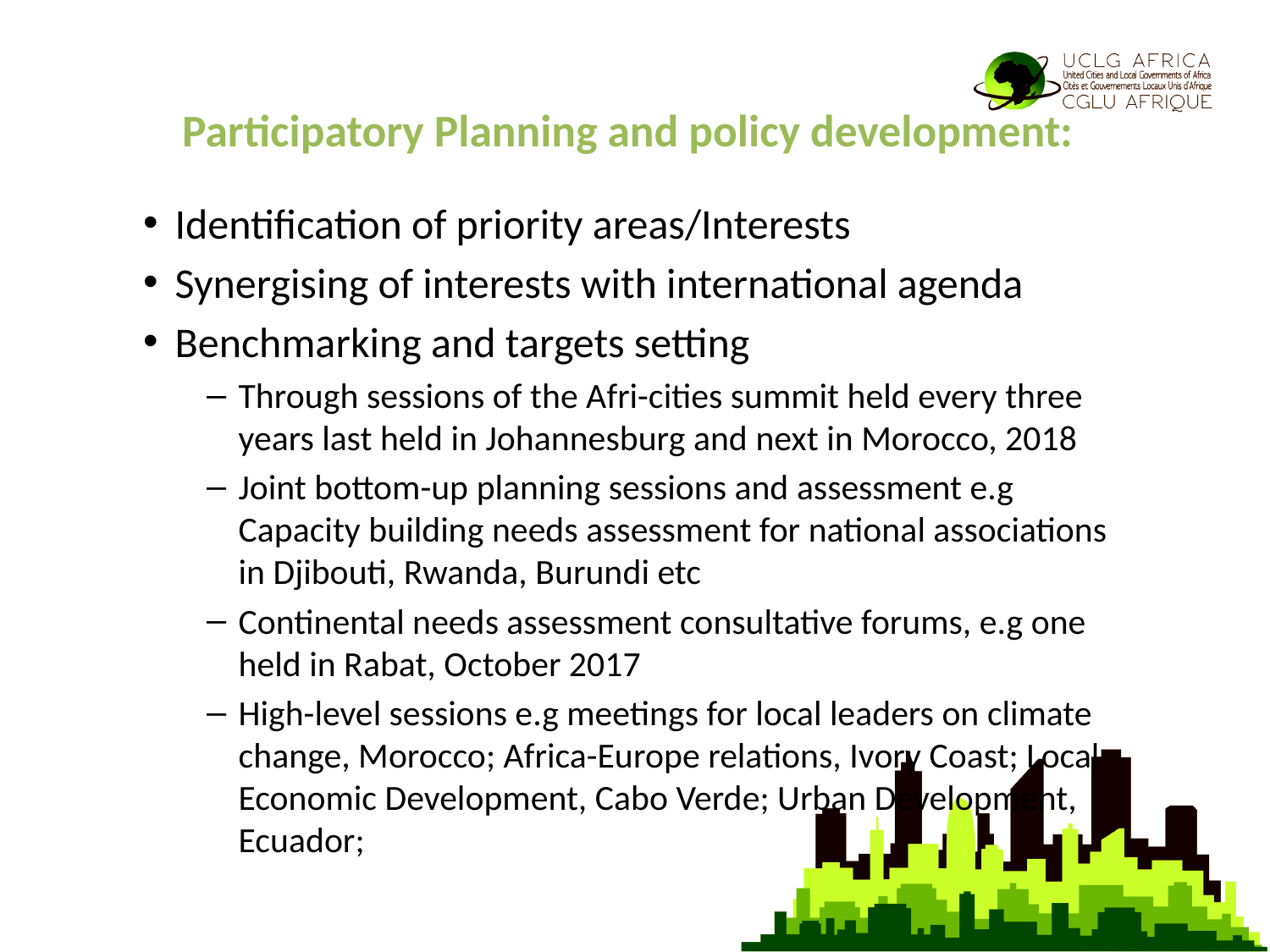

# Participatory Planning and policy development:
Identification of priority areas/Interests
Synergising of interests with international agenda
Benchmarking and targets setting
Through sessions of the Afri-cities summit held every three years last held in Johannesburg and next in Morocco, 2018
Joint bottom-up planning sessions and assessment e.g  Capacity building needs assessment for national associations in Djibouti, Rwanda, Burundi etc
Continental needs assessment consultative forums, e.g one held in Rabat, October 2017
High-level sessions e.g meetings for local leaders on climate change, Morocco; Africa-Europe relations, Ivory Coast; Local Economic Development, Cabo Verde; Urban Development, Ecuador;